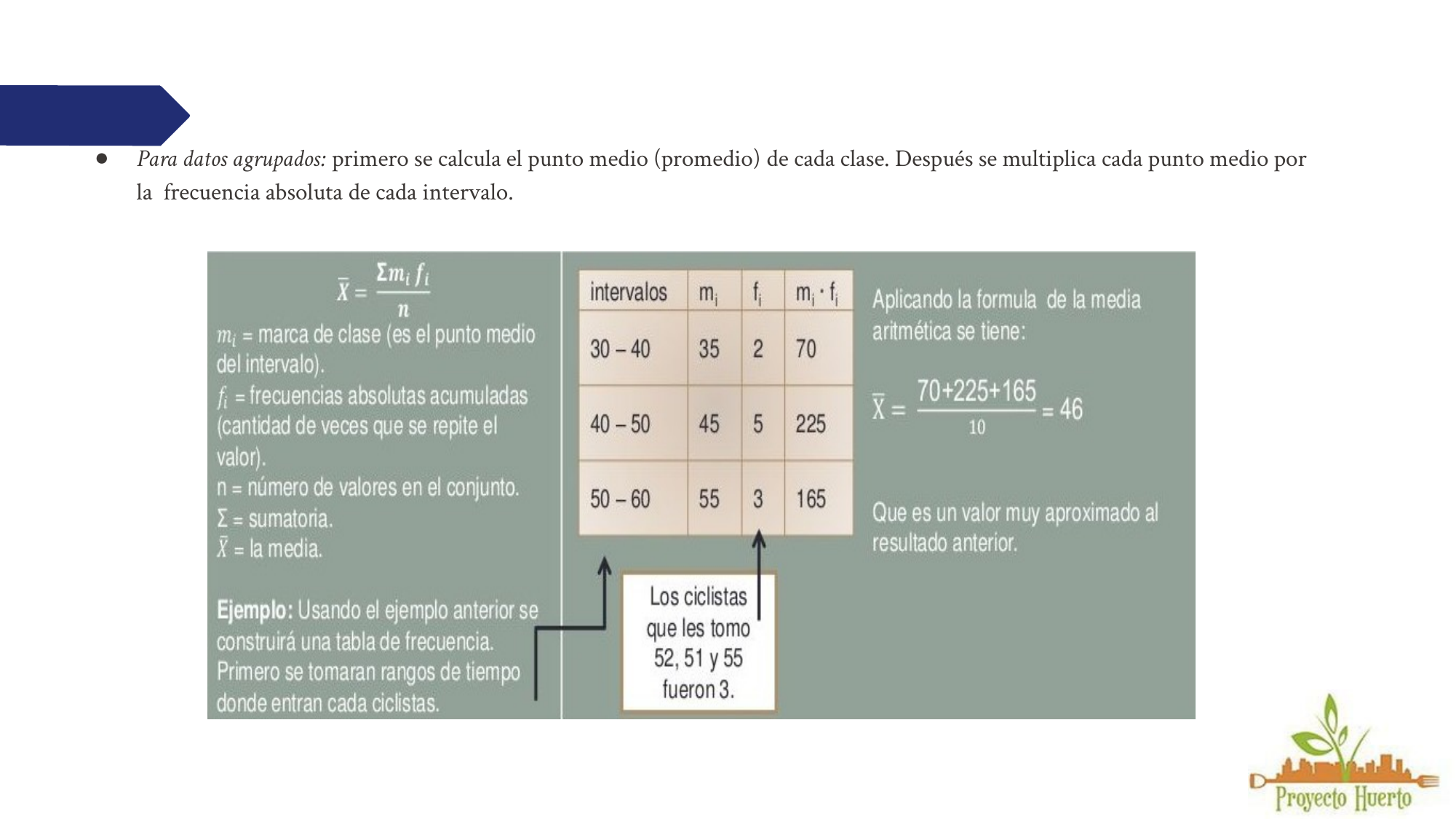

Para datos agrupados: primero se calcula el punto medio (promedio) de cada clase. Después se multiplica cada punto medio por la  frecuencia absoluta de cada intervalo.